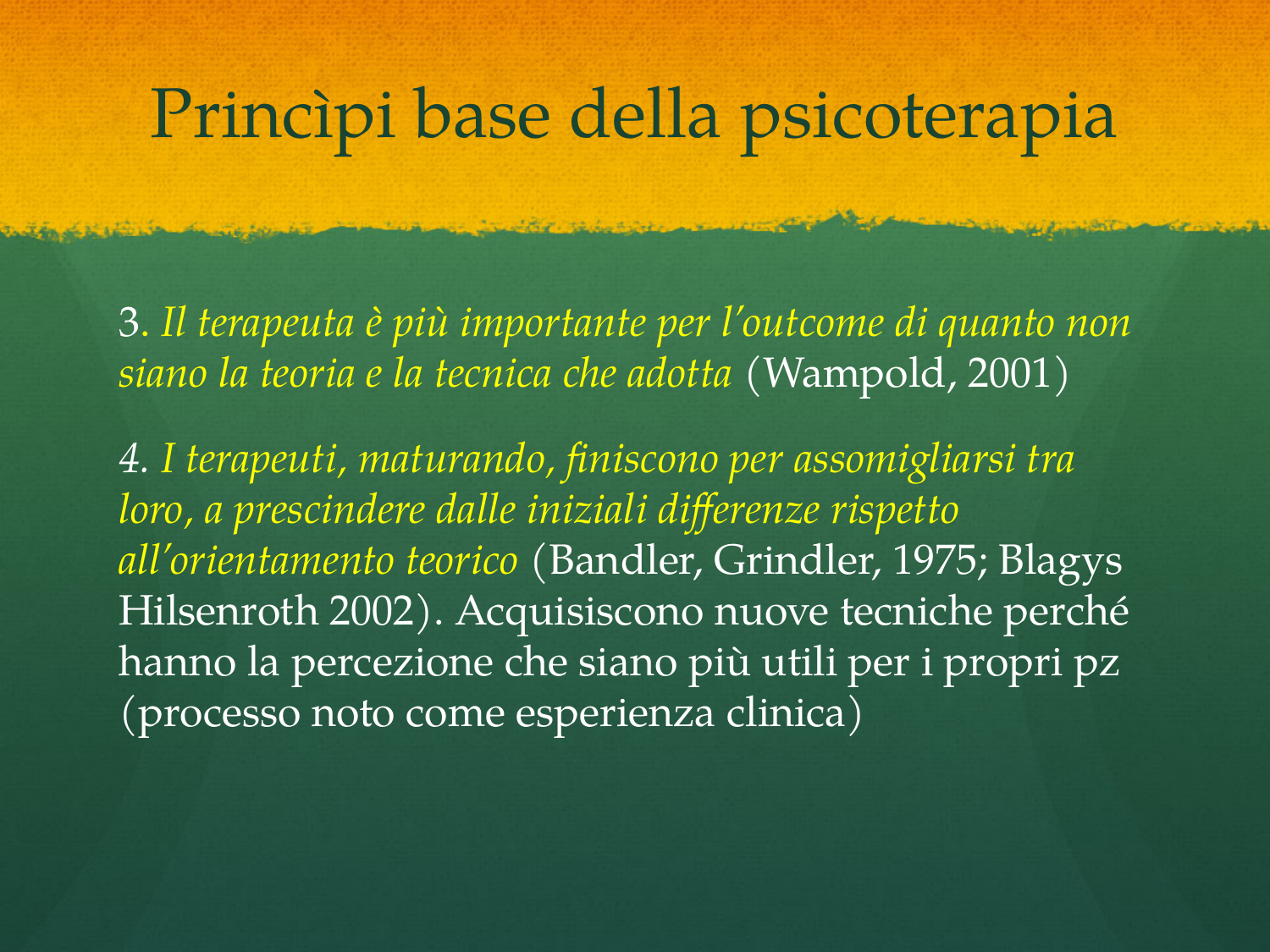

# Princìpi base della psicoterapia
3. Il terapeuta è più importante per l’outcome di quanto non siano la teoria e la tecnica che adotta (Wampold, 2001)
4. I terapeuti, maturando, finiscono per assomigliarsi tra loro, a prescindere dalle iniziali differenze rispetto all’orientamento teorico (Bandler, Grindler, 1975; Blagys Hilsenroth 2002). Acquisiscono nuove tecniche perché hanno la percezione che siano più utili per i propri pz (processo noto come esperienza clinica)